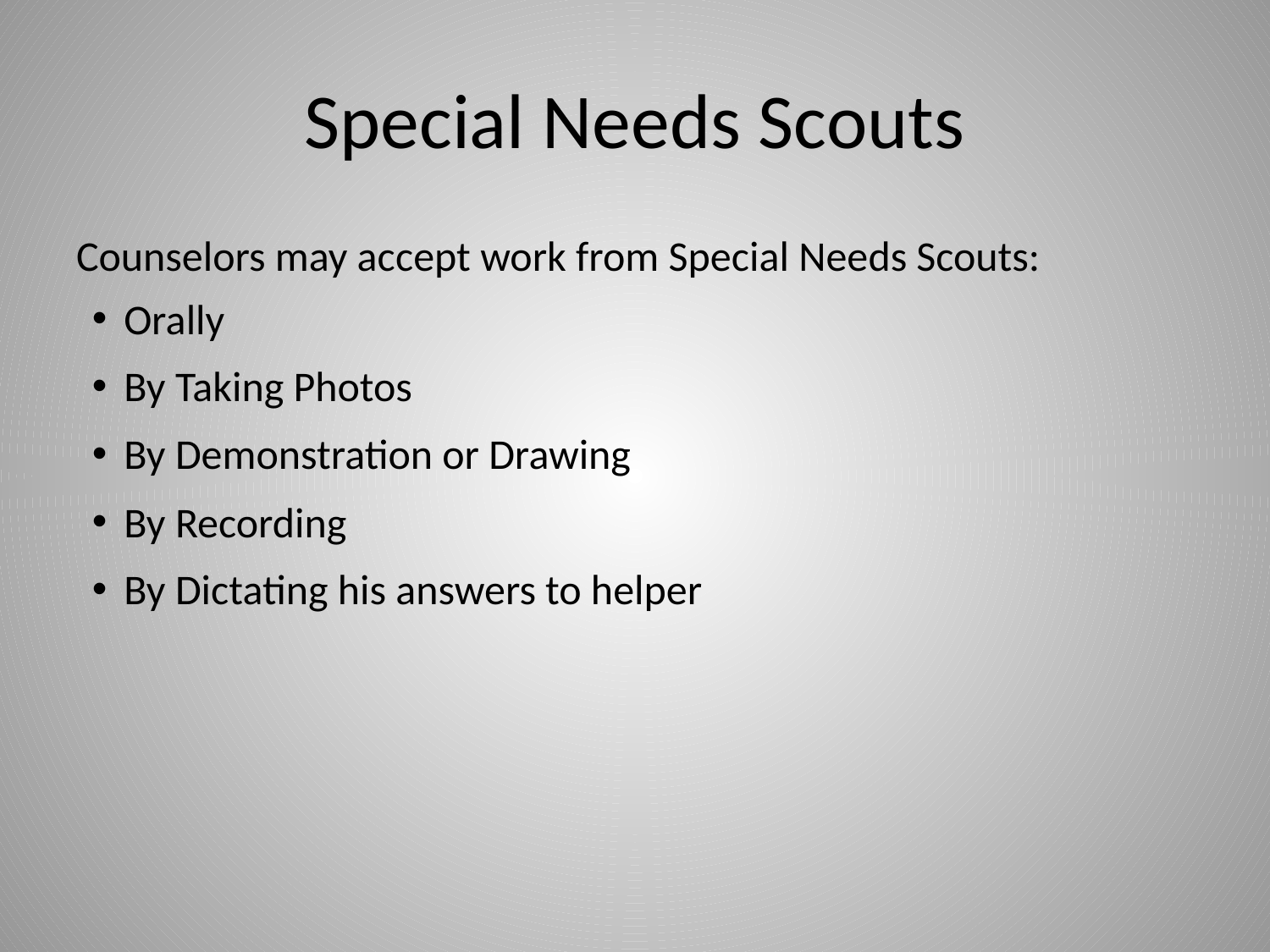

# Special Needs Scouts
Counselors may accept work from Special Needs Scouts:
Orally
By Taking Photos
By Demonstration or Drawing
By Recording
By Dictating his answers to helper